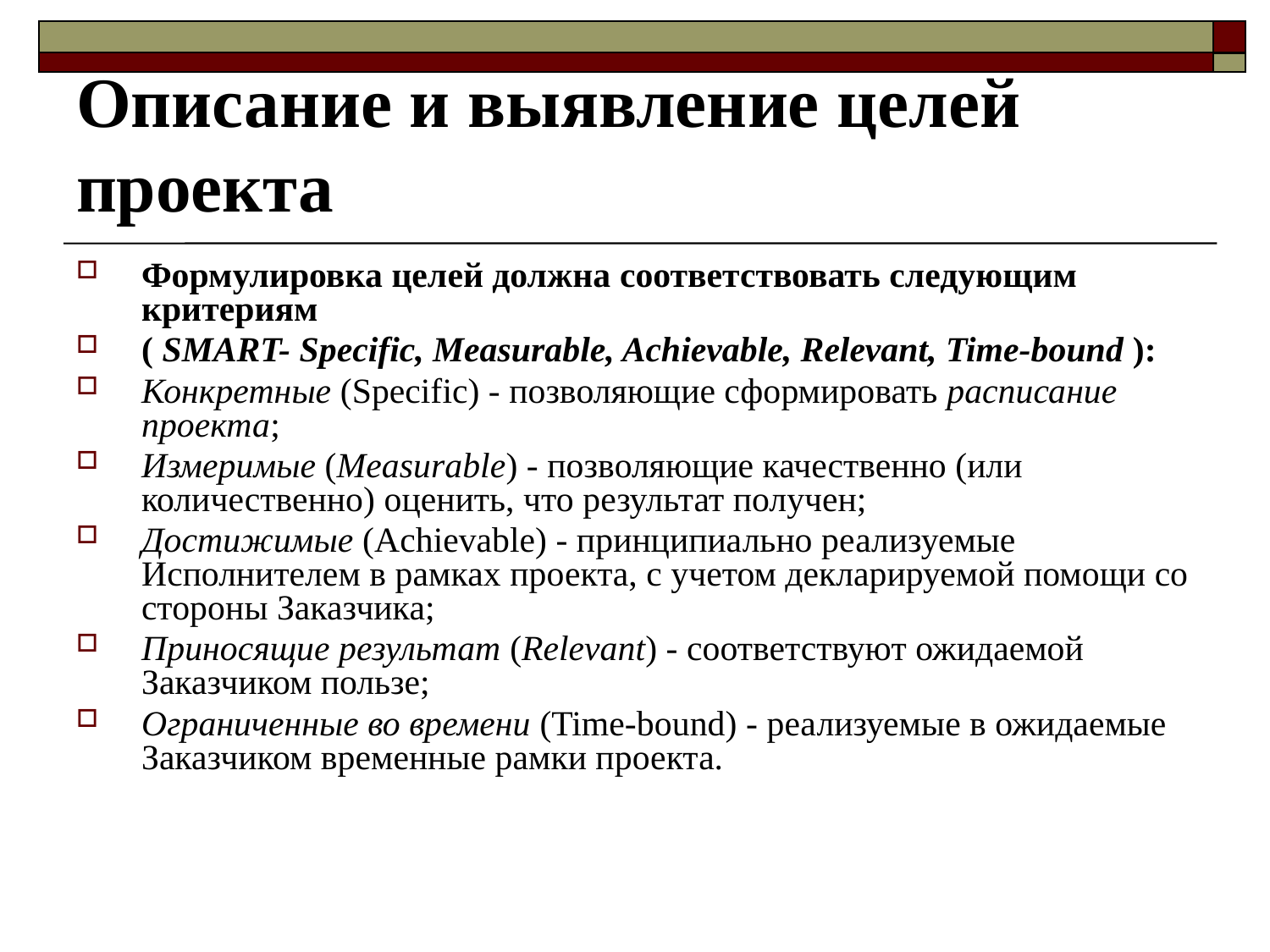

# Описание и выявление целей проекта
Формулировка целей должна соответствовать следующим критериям
( SMART- Specific, Measurable, Achievable, Relevant, Time-bound ):
Конкретные (Specific) - позволяющие сформировать расписание проекта;
Измеримые (Measurable) - позволяющие качественно (или количественно) оценить, что результат получен;
Достижимые (Achievable) - принципиально реализуемые Исполнителем в рамках проекта, с учетом декларируемой помощи со стороны Заказчика;
Приносящие результат (Relevant) - соответствуют ожидаемой Заказчиком пользе;
Ограниченные во времени (Time-bound) - реализуемые в ожидаемые Заказчиком временные рамки проекта.